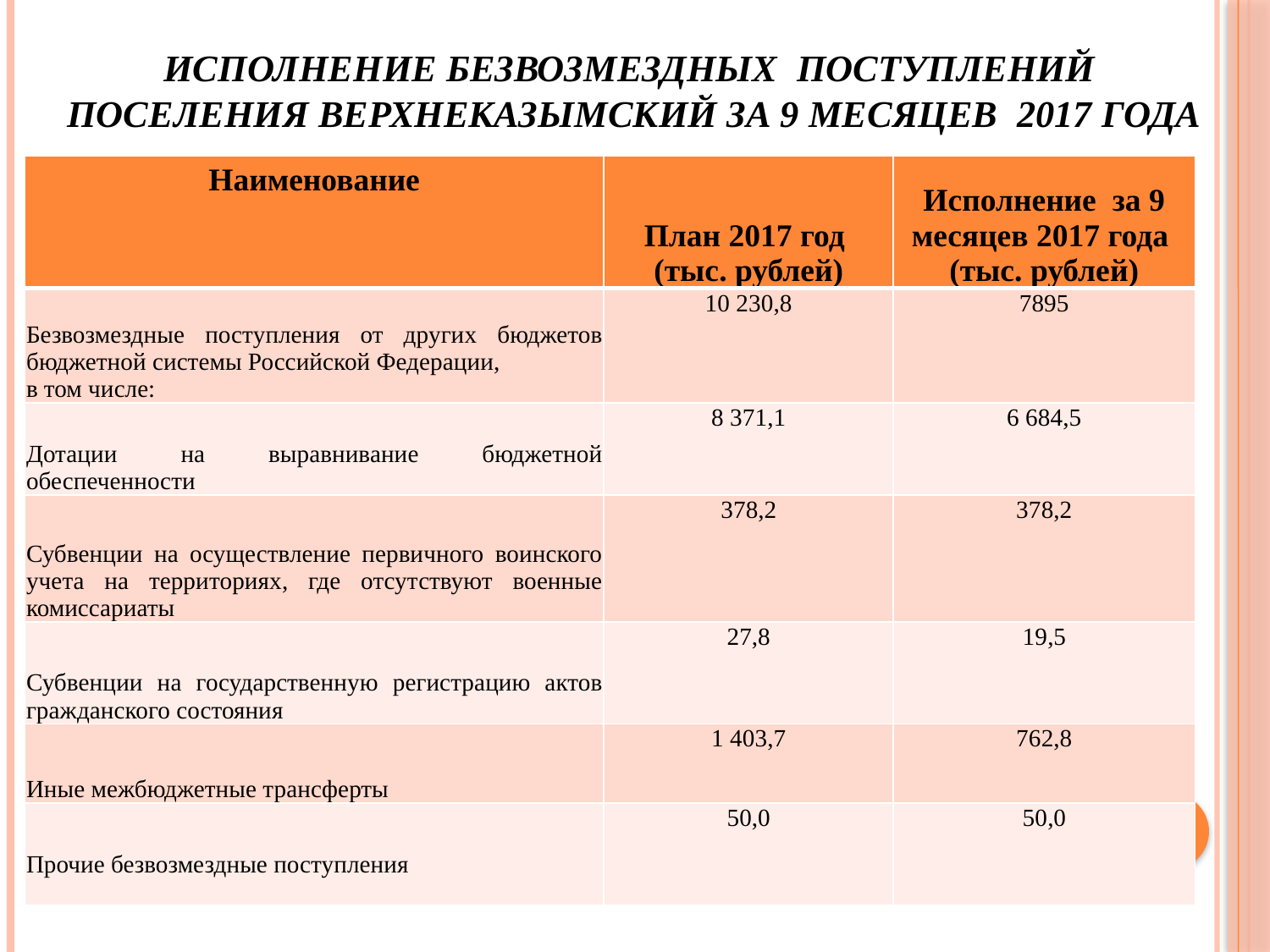

# Исполнение безвозмездных  поступлений  поселения Верхнеказымский за 9 месяцев  2017 года
| Наименование | План 2017 год (тыс. рублей) | Исполнение за 9 месяцев 2017 года (тыс. рублей) |
| --- | --- | --- |
| Безвозмездные поступления от других бюджетов бюджетной системы Российской Федерации, в том числе: | 10 230,8 | 7895 |
| Дотации на выравнивание бюджетной обеспеченности | 8 371,1 | 6 684,5 |
| Субвенции на осуществление первичного воинского учета на территориях, где отсутствуют военные комиссариаты | 378,2 | 378,2 |
| Субвенции на государственную регистрацию актов гражданского состояния | 27,8 | 19,5 |
| Иные межбюджетные трансферты | 1 403,7 | 762,8 |
| Прочие безвозмездные поступления | 50,0 | 50,0 |